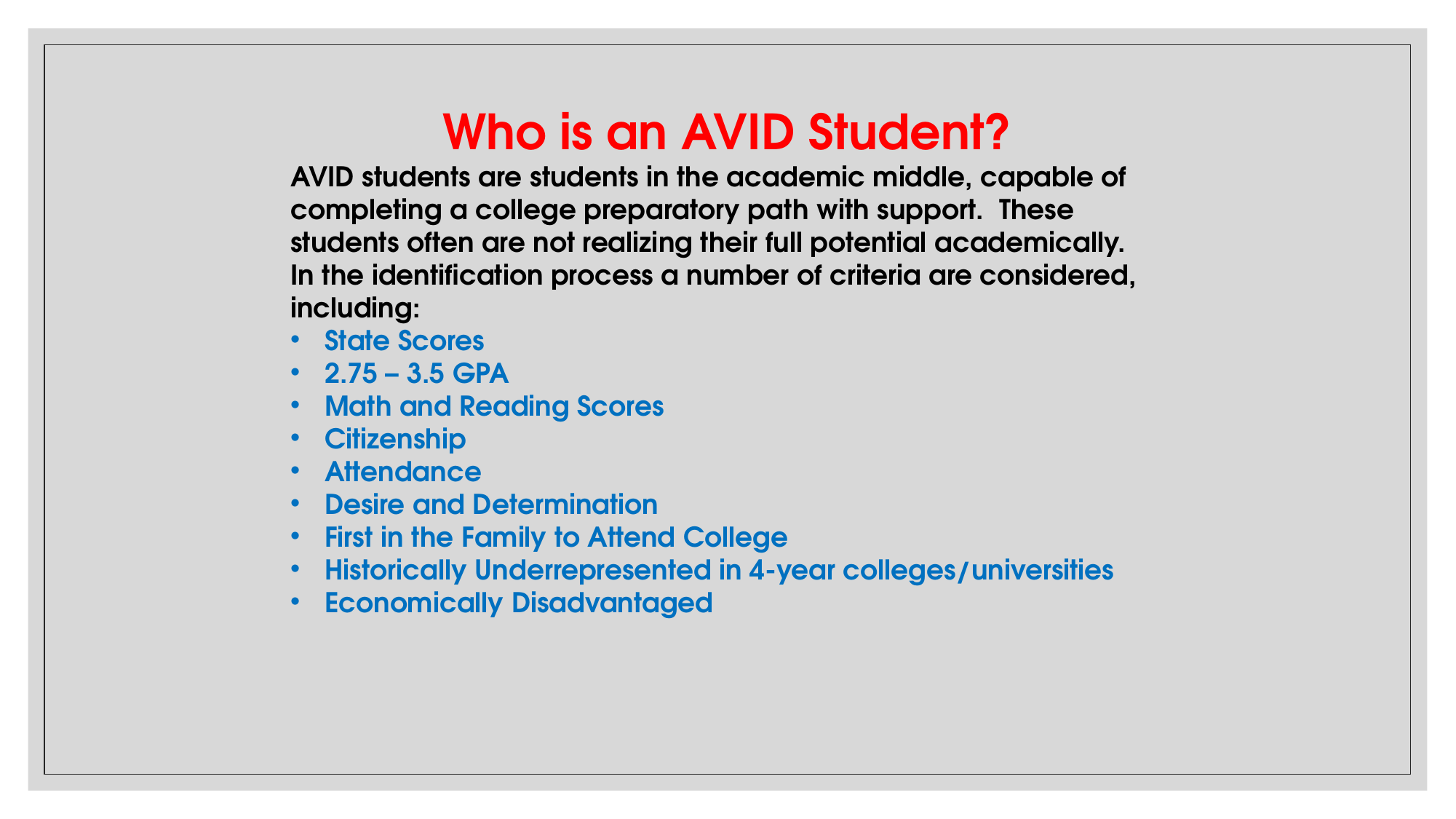

Who is an AVID Student?
AVID students are students in the academic middle, capable of completing a college preparatory path with support.  These students often are not realizing their full potential academically.  In the identification process a number of criteria are considered, including:
State Scores
2.75 – 3.5 GPA
Math and Reading Scores
Citizenship
Attendance
Desire and Determination
First in the Family to Attend College
Historically Underrepresented in 4-year colleges/universities
Economically Disadvantaged